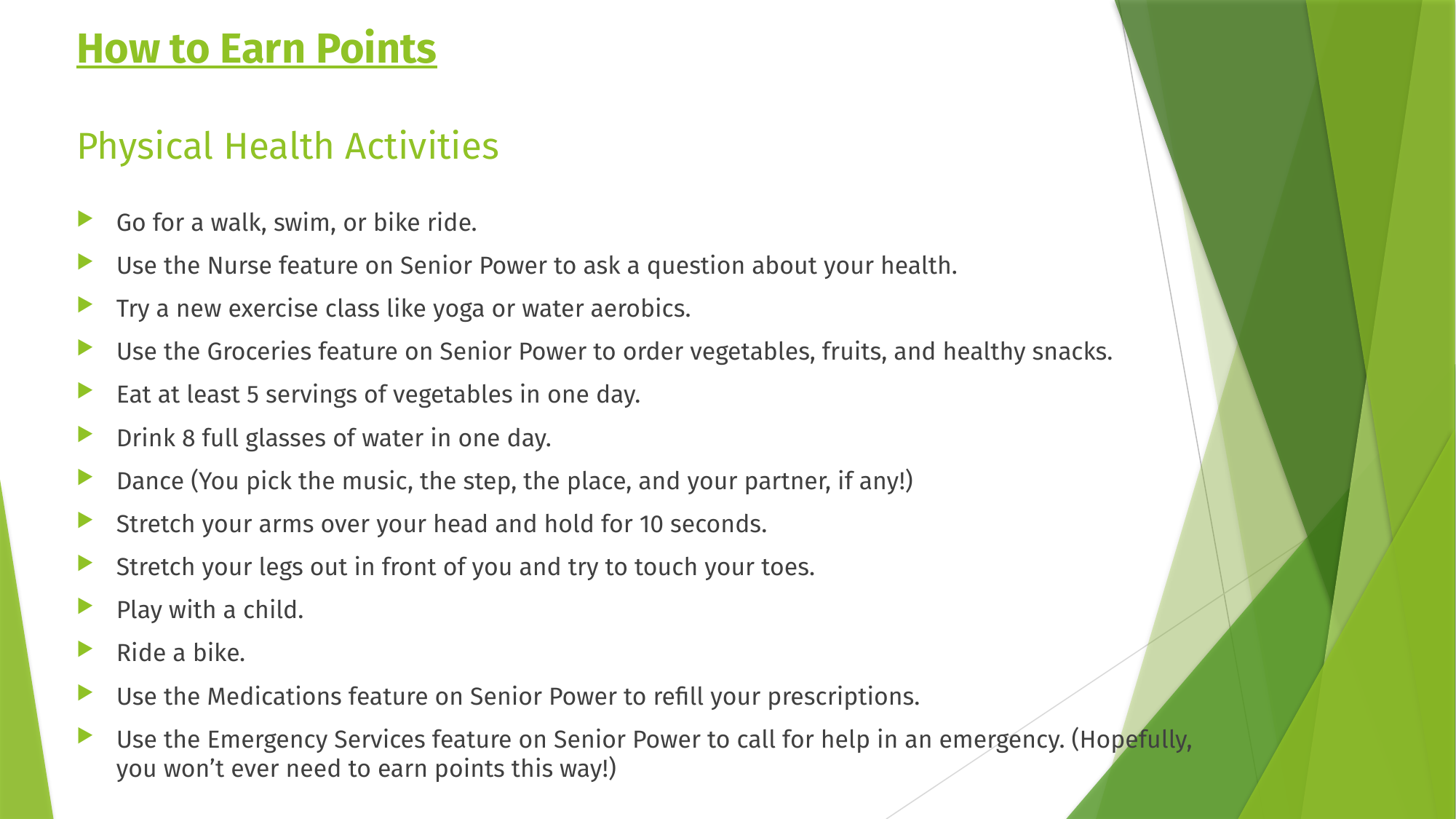

# How to Earn Points Physical Health Activities
Go for a walk, swim, or bike ride.
Use the Nurse feature on Senior Power to ask a question about your health.
Try a new exercise class like yoga or water aerobics.
Use the Groceries feature on Senior Power to order vegetables, fruits, and healthy snacks.
Eat at least 5 servings of vegetables in one day.
Drink 8 full glasses of water in one day.
Dance (You pick the music, the step, the place, and your partner, if any!)
Stretch your arms over your head and hold for 10 seconds.
Stretch your legs out in front of you and try to touch your toes.
Play with a child.
Ride a bike.
Use the Medications feature on Senior Power to refill your prescriptions.
Use the Emergency Services feature on Senior Power to call for help in an emergency. (Hopefully, you won’t ever need to earn points this way!)